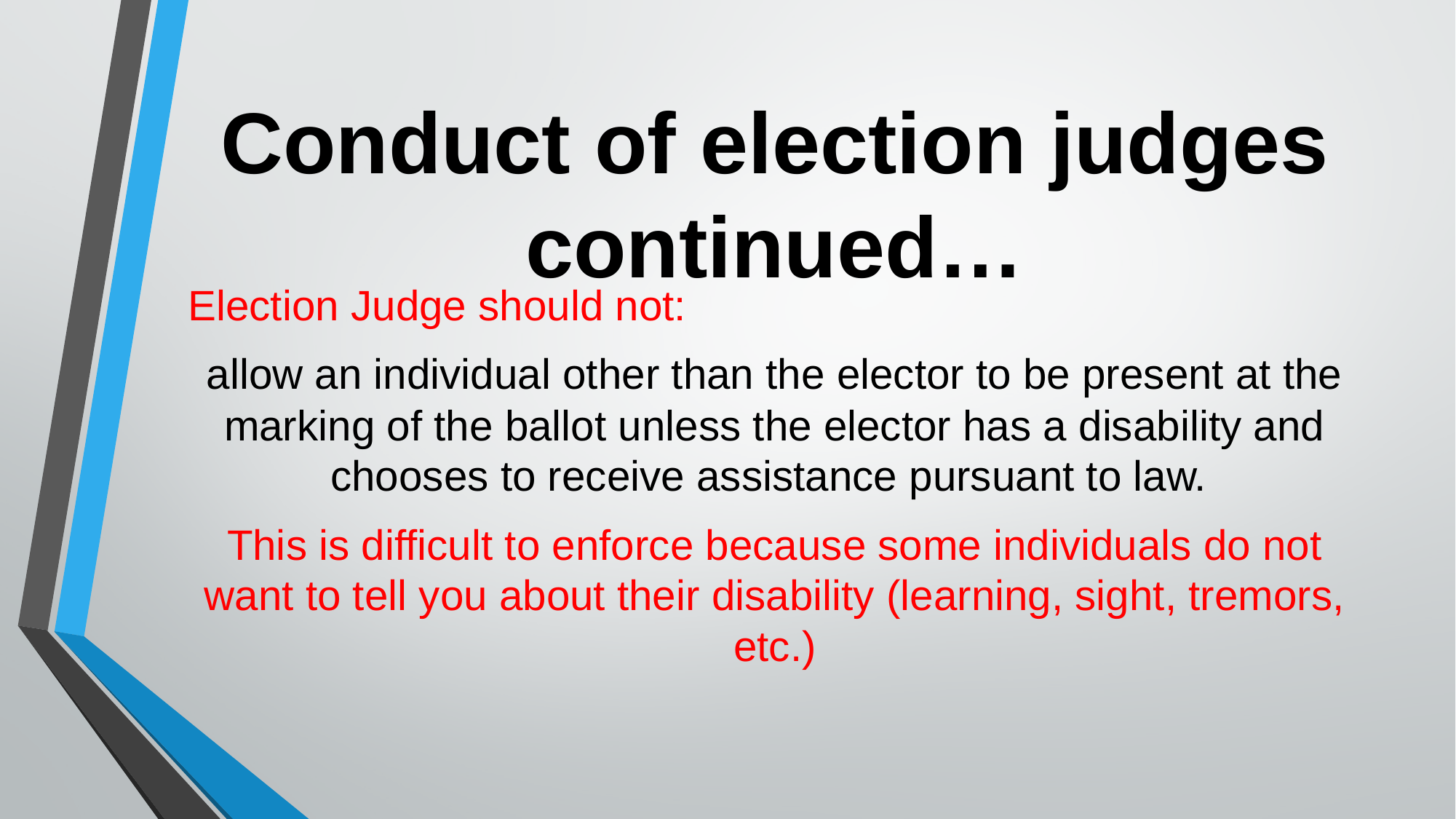

# Conduct of election judges continued…
Election Judge should not:
allow an individual other than the elector to be present at the marking of the ballot unless the elector has a disability and chooses to receive assistance pursuant to law.
This is difficult to enforce because some individuals do not want to tell you about their disability (learning, sight, tremors, etc.)